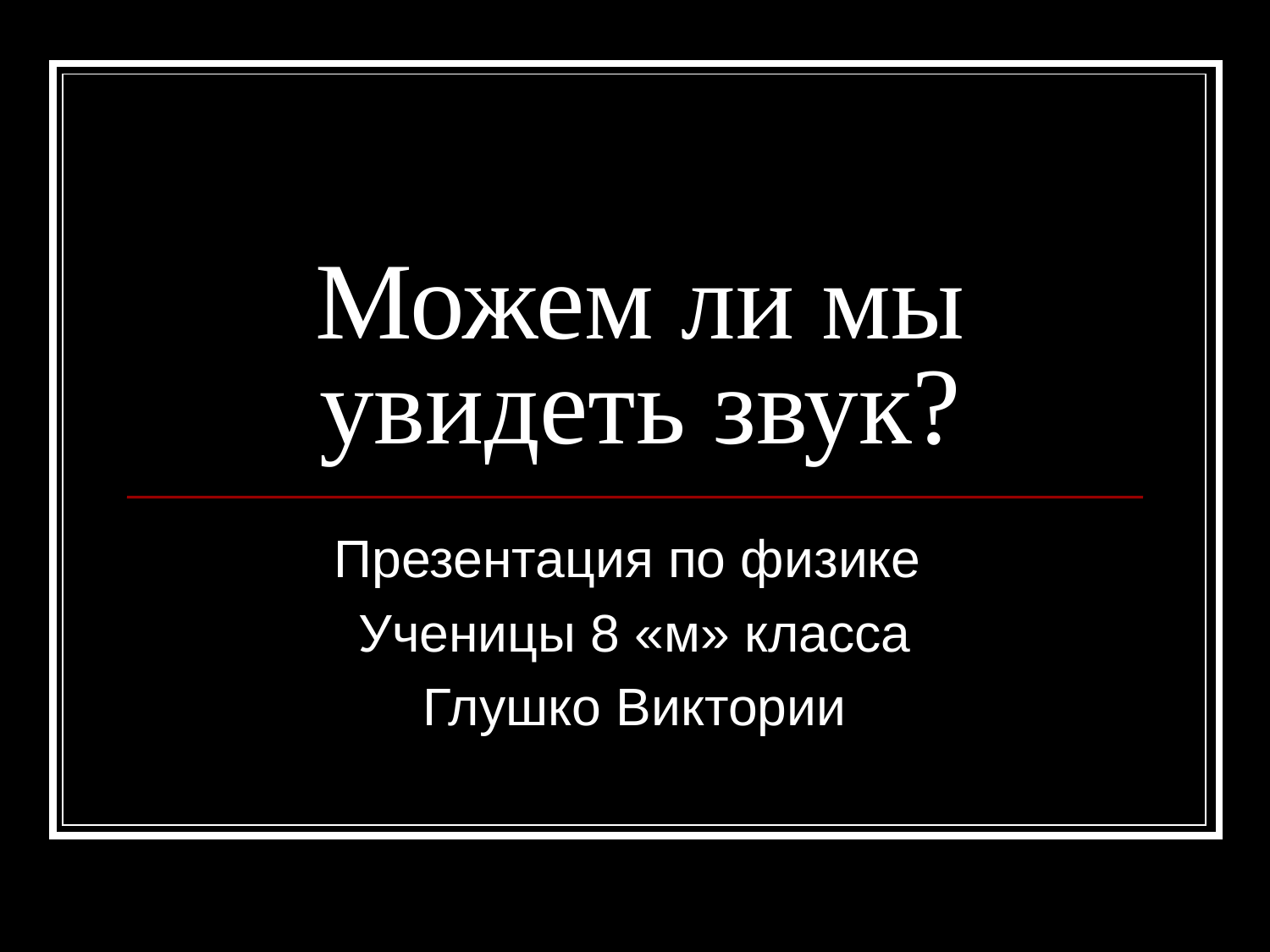

# Можем ли мы увидеть звук?
Презентация по физике
Ученицы 8 «м» класса
Глушко Виктории